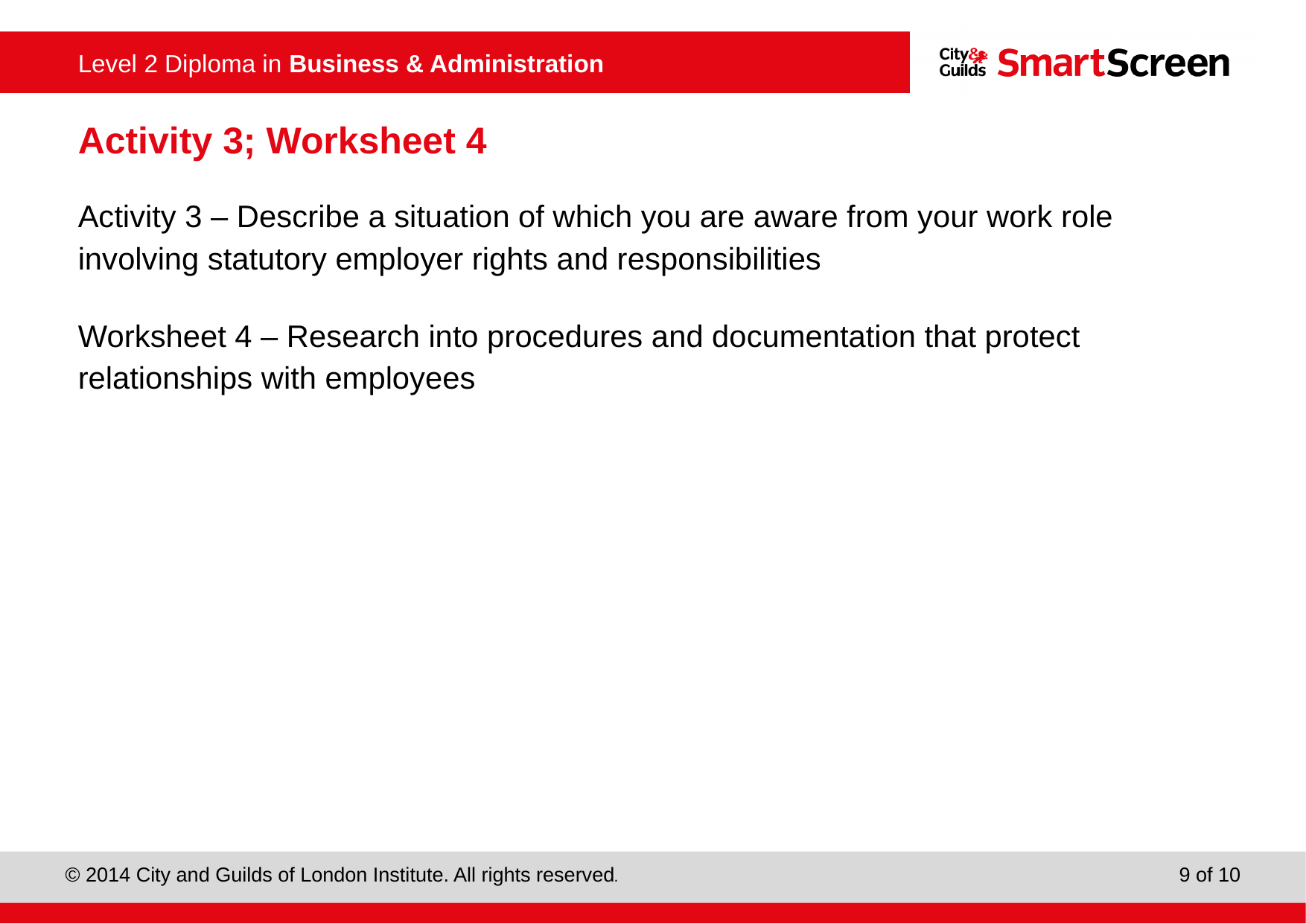

# Activity 3; Worksheet 4
Activity 3 – Describe a situation of which you are aware from your work role involving statutory employer rights and responsibilities
Worksheet 4 – Research into procedures and documentation that protect relationships with employees